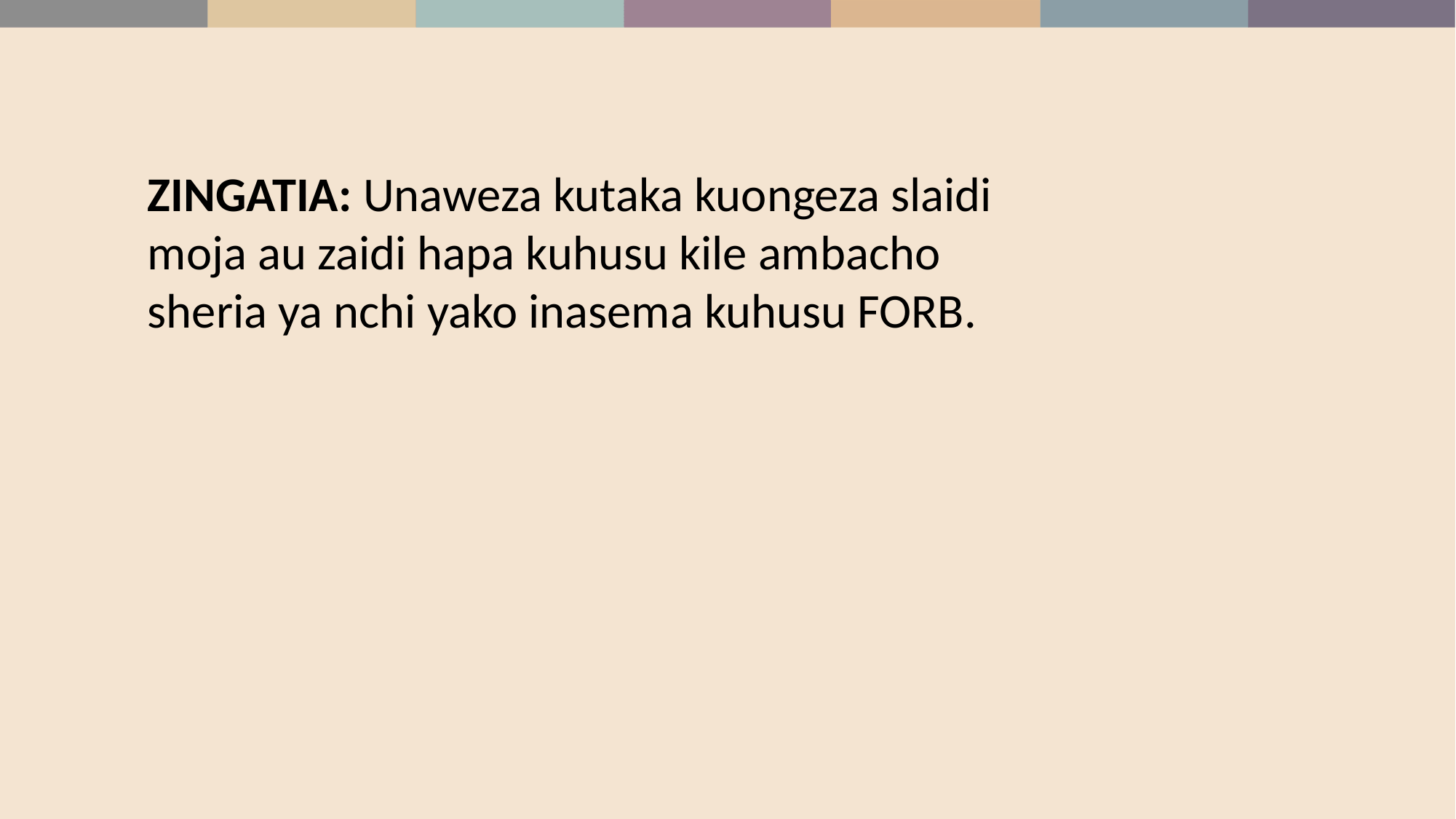

ZINGATIA: Unaweza kutaka kuongeza slaidi moja au zaidi hapa kuhusu kile ambacho sheria ya nchi yako inasema kuhusu FORB.